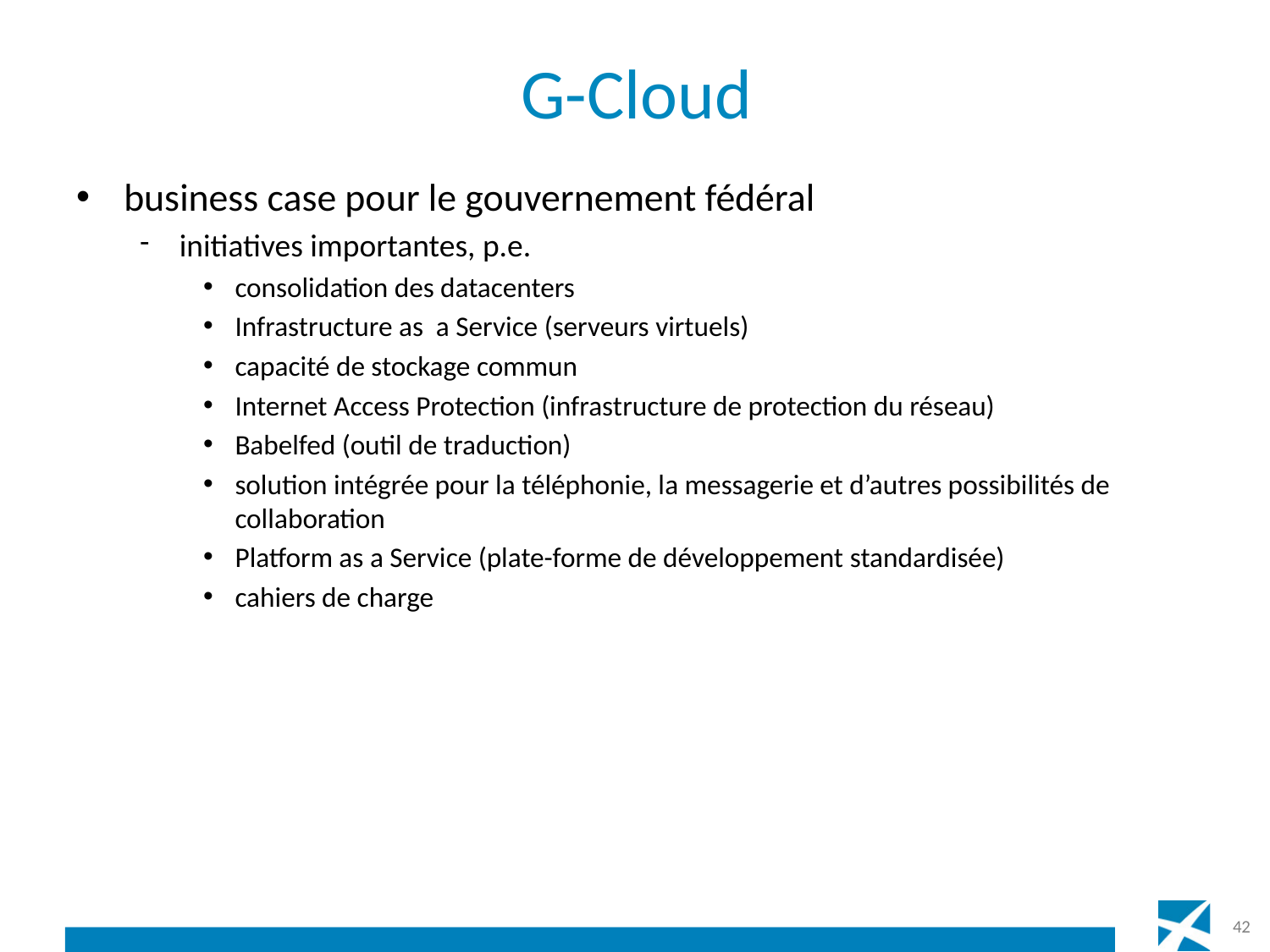

# G-Cloud
business case pour le gouvernement fédéral
initiatives importantes, p.e.
consolidation des datacenters
Infrastructure as  a Service (serveurs virtuels)
capacité de stockage commun
Internet Access Protection (infrastructure de protection du réseau)
Babelfed (outil de traduction)
solution intégrée pour la téléphonie, la messagerie et d’autres possibilités de collaboration
Platform as a Service (plate-forme de développement standardisée)
cahiers de charge
42